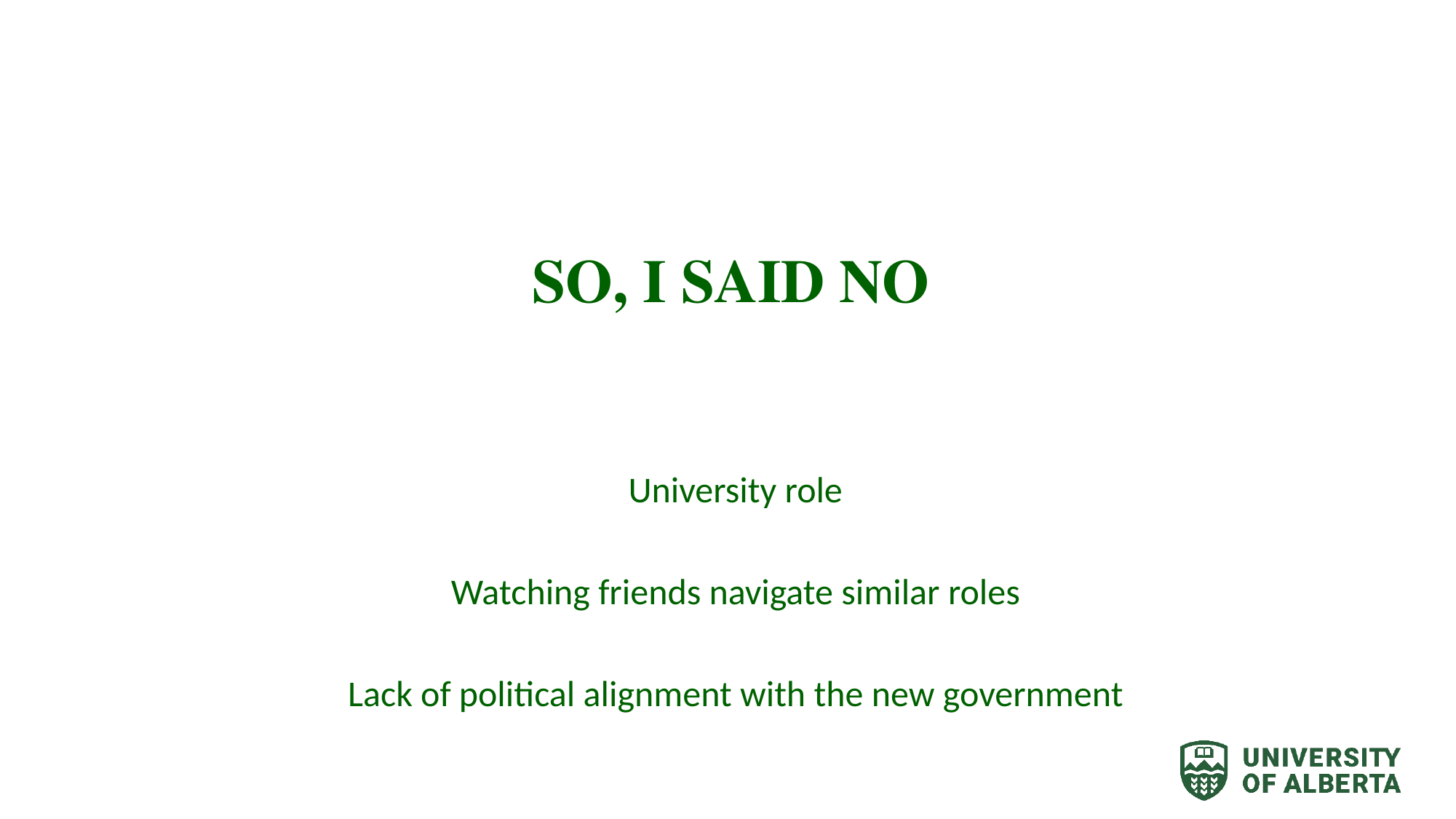

# So, I SAID NO
University role

Watching friends navigate similar roles

Lack of political alignment with the new government